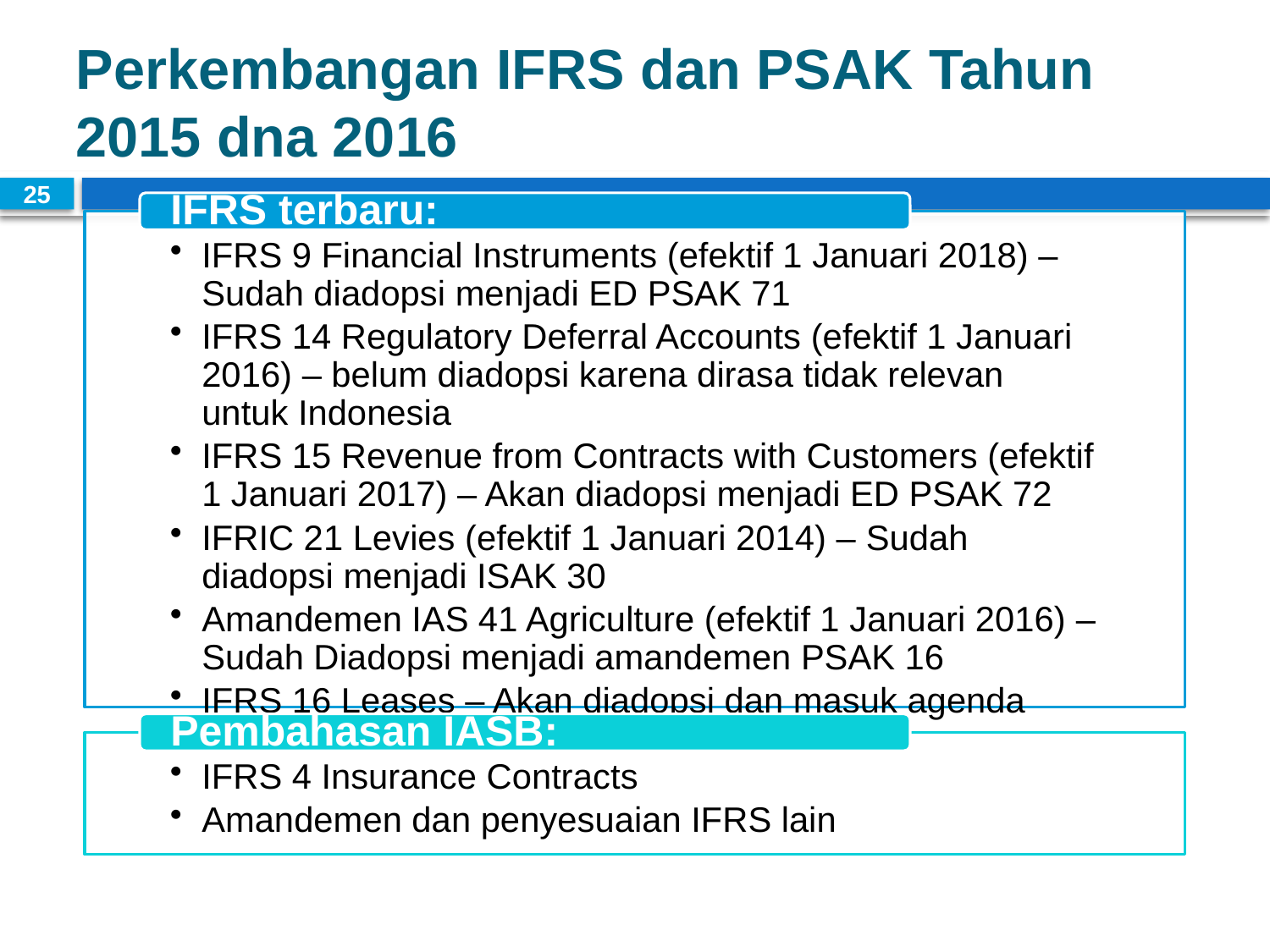

# Perkembangan IFRS dan PSAK Tahun 2015 dna 2016
25
IFRS 9 Financial Instruments (efektif 1 Januari 2018) – Sudah diadopsi menjadi ED PSAK 71
IFRS 14 Regulatory Deferral Accounts (efektif 1 Januari 2016) – belum diadopsi karena dirasa tidak relevan untuk Indonesia
IFRS 15 Revenue from Contracts with Customers (efektif 1 Januari 2017) – Akan diadopsi menjadi ED PSAK 72
IFRIC 21 Levies (efektif 1 Januari 2014) – Sudah diadopsi menjadi ISAK 30
Amandemen IAS 41 Agriculture (efektif 1 Januari 2016) – Sudah Diadopsi menjadi amandemen PSAK 16
IFRS 16 Leases – Akan diadopsi dan masuk agenda DSAK tahun 2016
IFRS terbaru:
IFRS 4 Insurance Contracts
Amandemen dan penyesuaian IFRS lain
Pembahasan IASB: